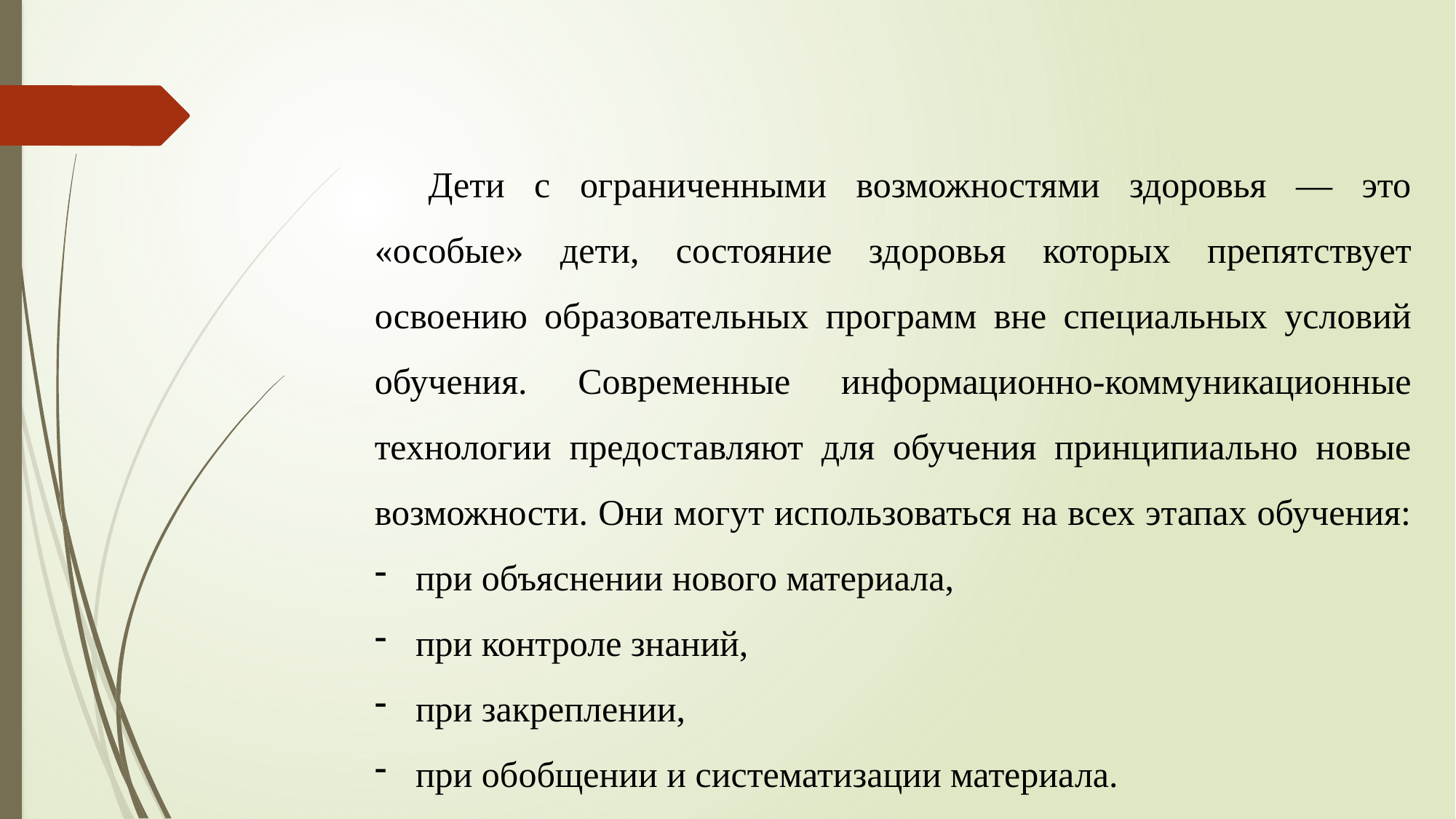

Дети с ограниченными возможностями здоровья — это «особые» дети, состояние здоровья которых препятствует освоению образовательных программ вне специальных условий обучения. Современные информационно-коммуникационные технологии предоставляют для обучения принципиально новые возможности. Они могут использоваться на всех этапах обучения:
при объяснении нового материала,
при контроле знаний,
при закреплении,
при обобщении и систематизации материала.